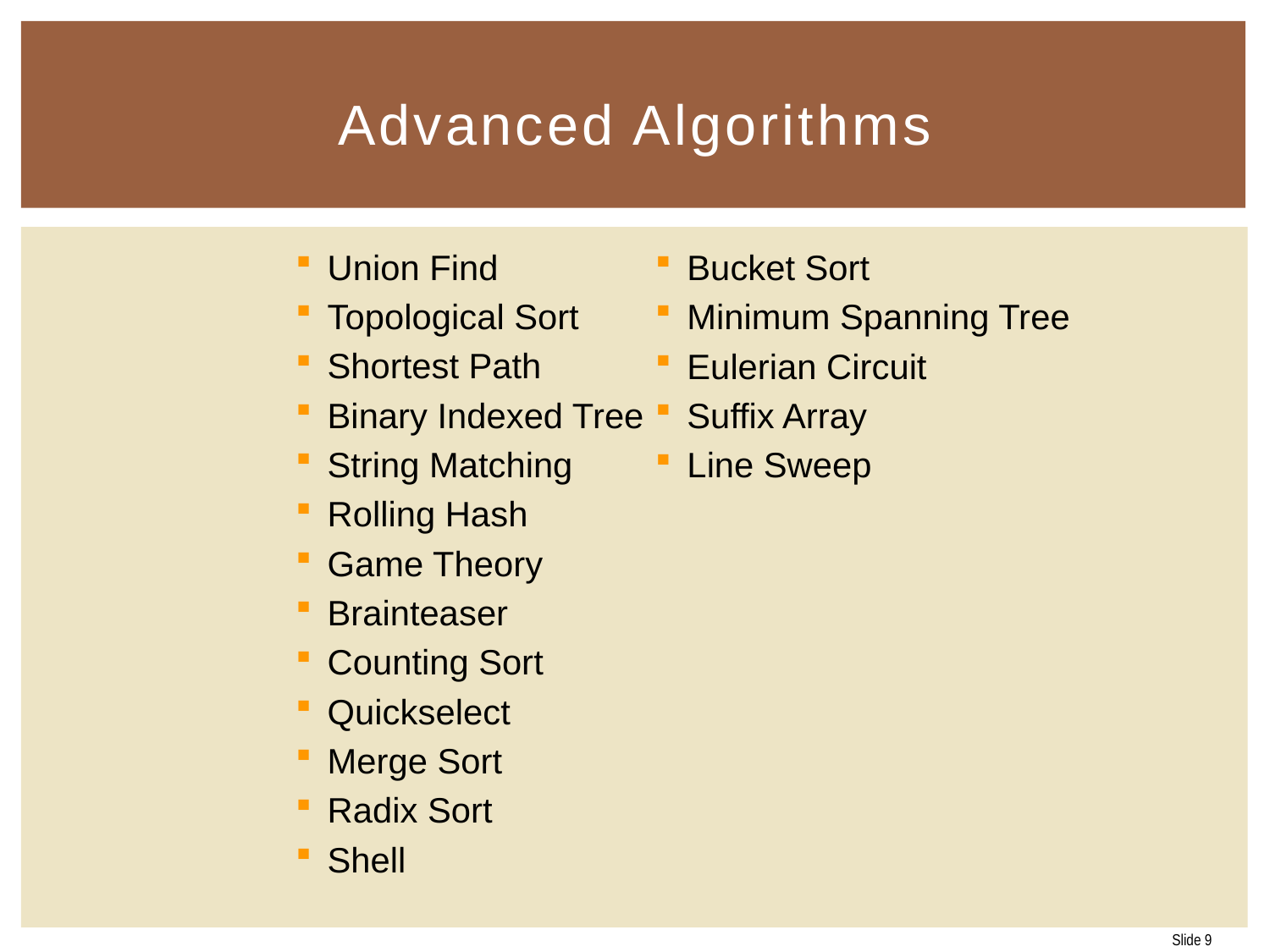

# Advanced Algorithms
Bucket Sort
Minimum Spanning Tree
Eulerian Circuit
Suffix Array
Line Sweep

Union Find
Topological Sort
Shortest Path
Binary Indexed Tree
String Matching
Rolling Hash
Game Theory
Brainteaser
Counting Sort
Quickselect
Merge Sort
Radix Sort
Shell